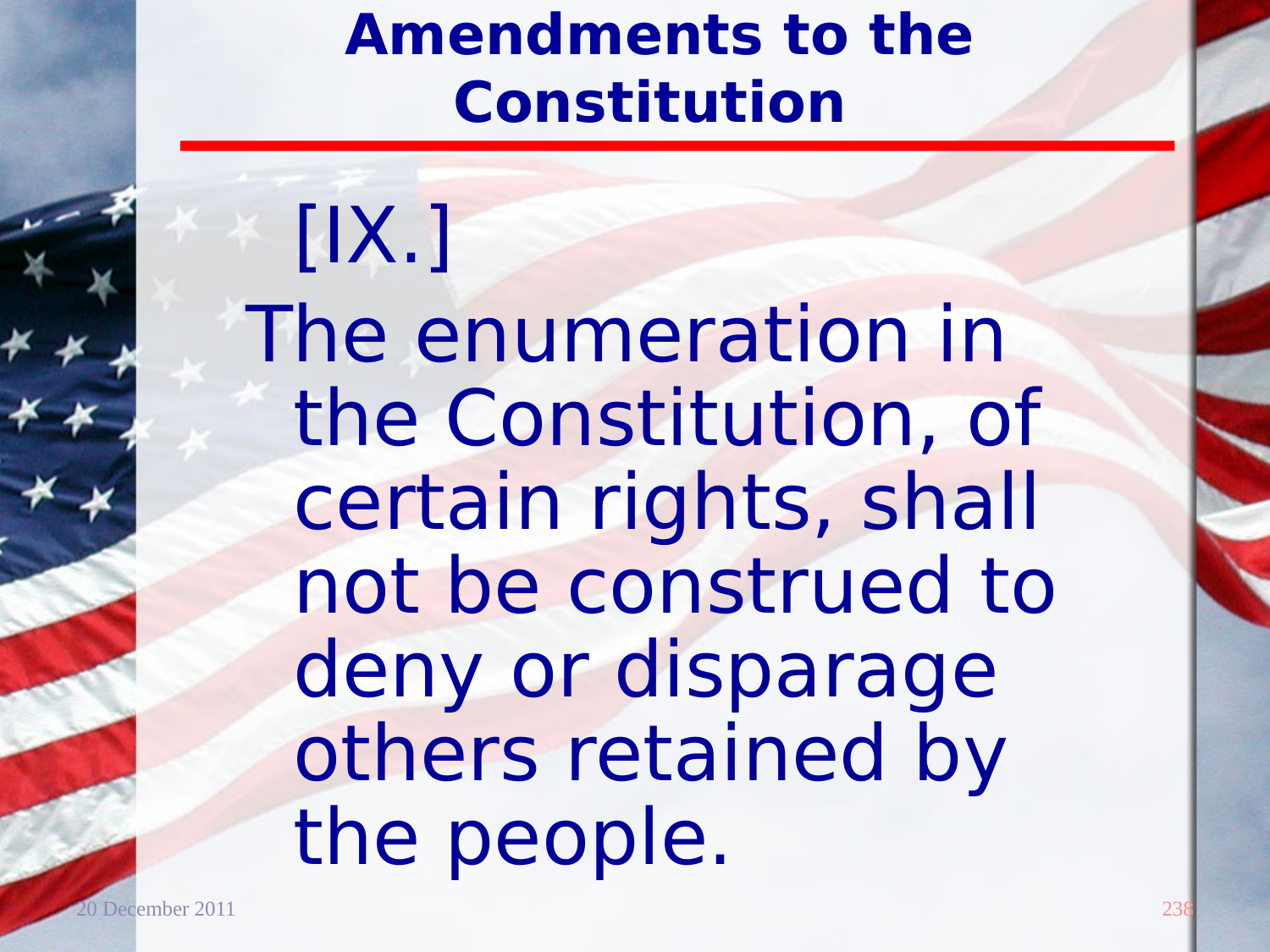

# Amendments to the Constitution
[IX.]
The enumeration in the Constitution, of certain rights, shall not be construed to deny or disparage others retained by the people.
20 December 2011
238